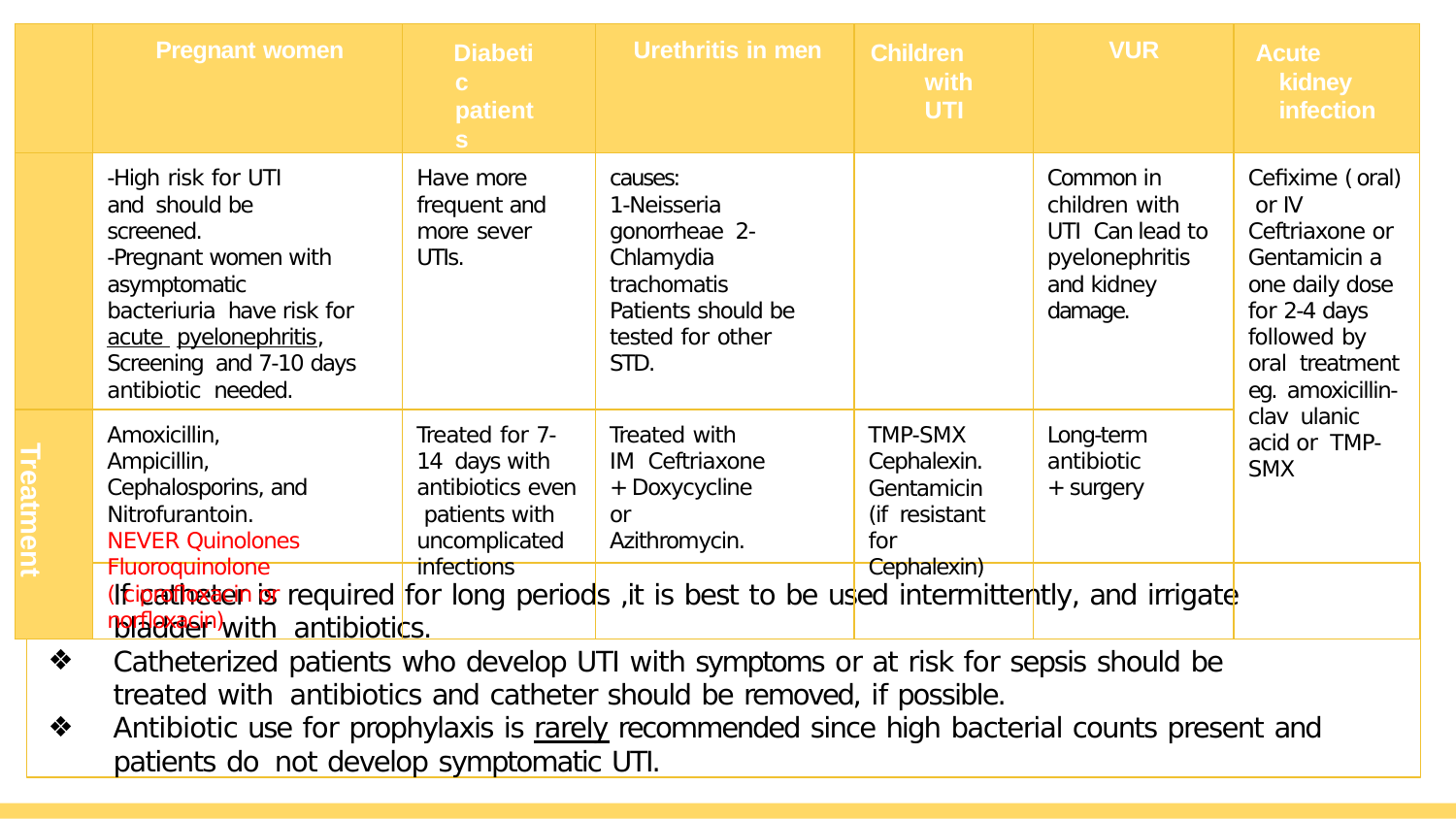

|  | Pregnant women | Diabetic patients | Urethritis in men | Children with UTI | VUR | Acute kidney infection |
| --- | --- | --- | --- | --- | --- | --- |
|  | -High risk for UTI and should be screened. -Pregnant women with asymptomatic bacteriuria have risk for acute pyelonephritis, Screening and 7-10 days antibiotic needed. | Have more frequent and more sever UTIs. | causes: 1-Neisseria gonorrheae 2-Chlamydia trachomatis Patients should be tested for other STD. |  | Common in children with UTI Can lead to pyelonephritis and kidney damage. | Cefixime ( oral) or IV Ceftriaxone or Gentamicin a one daily dose for 2-4 days followed by oral treatment eg. amoxicillin-clav ulanic acid or TMP-SMX |
| Treatment | Amoxicillin, Ampicillin, Cephalosporins, and Nitrofurantoin. NEVER Quinolones Fluoroquinolone ( ciprofloxacin or norfloxacin) | Treated for 7-14 days with antibiotics even patients with uncomplicated infections | Treated with IM Ceftriaxone + Doxycycline or Azithromycin. | TMP-SMX Cephalexin. Gentamicin (if resistant for Cephalexin) | Long-term antibiotic + surgery |  |
If catheter is required for long periods ,it is best to be used intermittently, and irrigate bladder with  antibiotics.
Catheterized patients who develop UTI with symptoms or at risk for sepsis should be treated with  antibiotics and catheter should be removed, if possible.
Antibiotic use for prophylaxis is rarely recommended since high bacterial counts present and patients do  not develop symptomatic UTI.